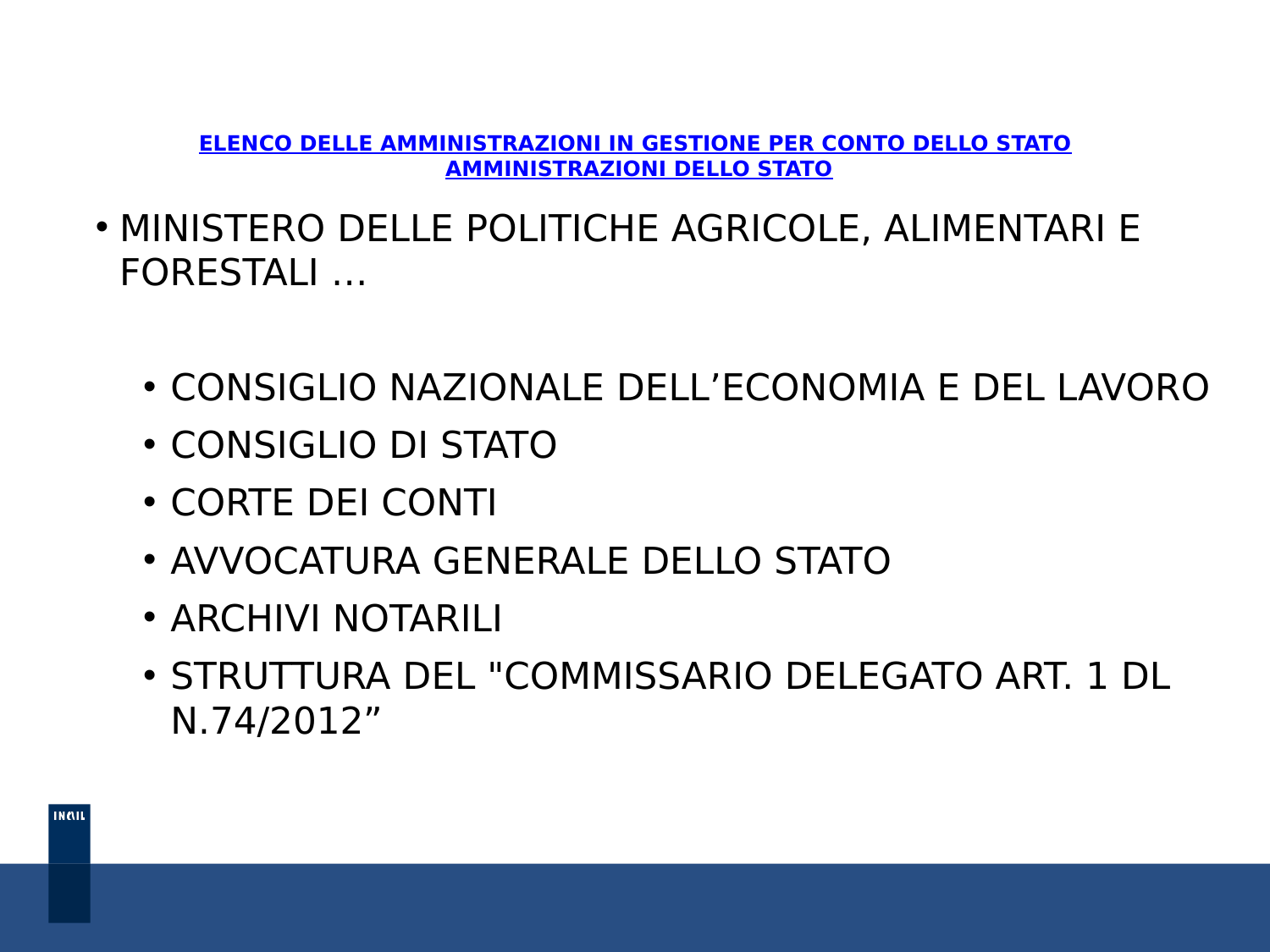

# ELENCO DELLE AMMINISTRAZIONI IN GESTIONE PER CONTO DELLO STATO  AMMINISTRAZIONI DELLO STATO
MINISTERO DELLE POLITICHE AGRICOLE, ALIMENTARI E FORESTALI …

CONSIGLIO NAZIONALE DELL’ECONOMIA E DEL LAVORO
CONSIGLIO DI STATO
CORTE DEI CONTI
AVVOCATURA GENERALE DELLO STATO
ARCHIVI NOTARILI
STRUTTURA DEL "COMMISSARIO DELEGATO ART. 1 DL N.74/2012”